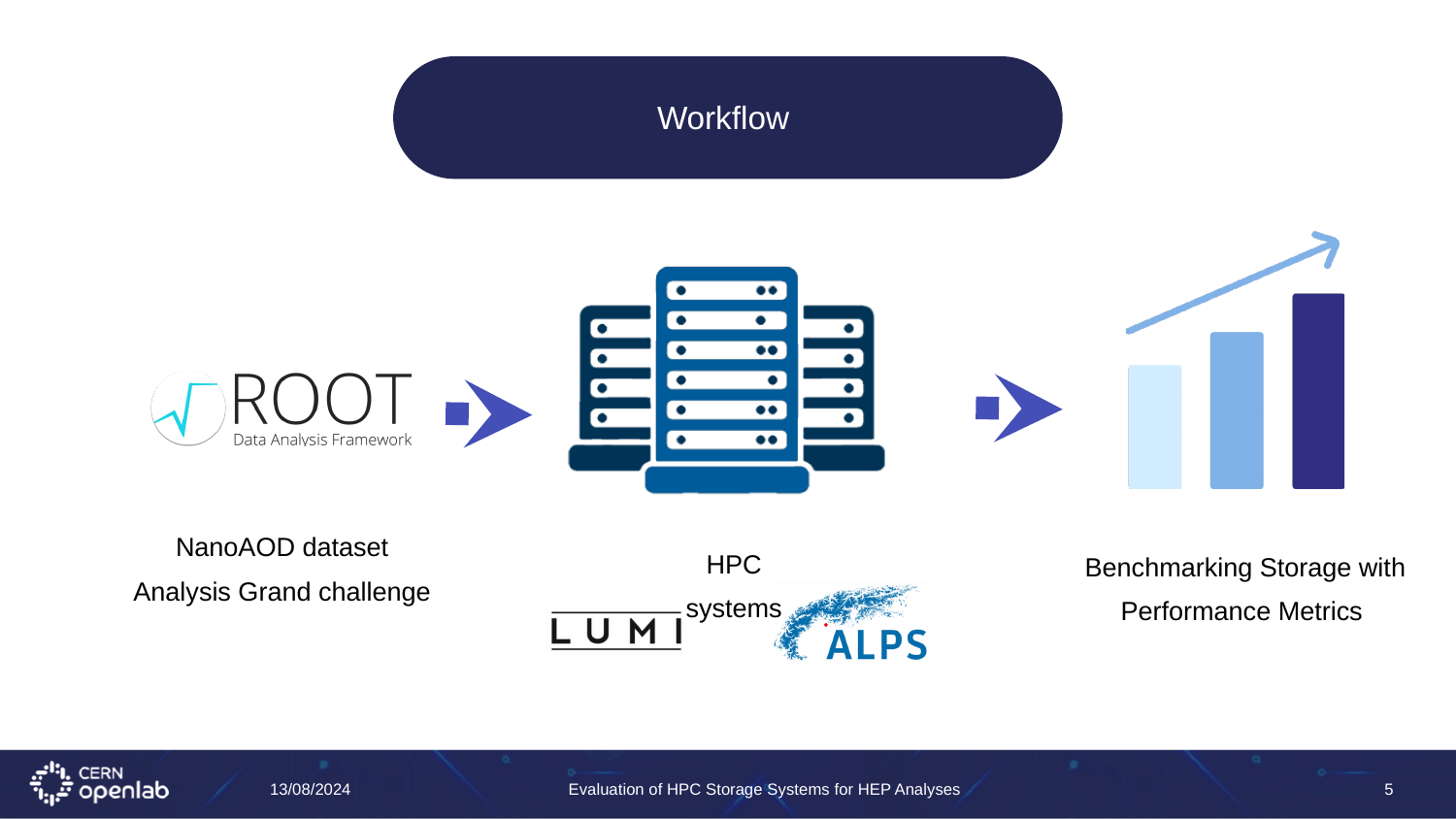

Workflow

NanoAOD dataset
Analysis Grand challenge
HPC systems
Benchmarking Storage with
Performance Metrics

13/08/2024
Evaluation of HPC Storage Systems for HEP Analyses
5